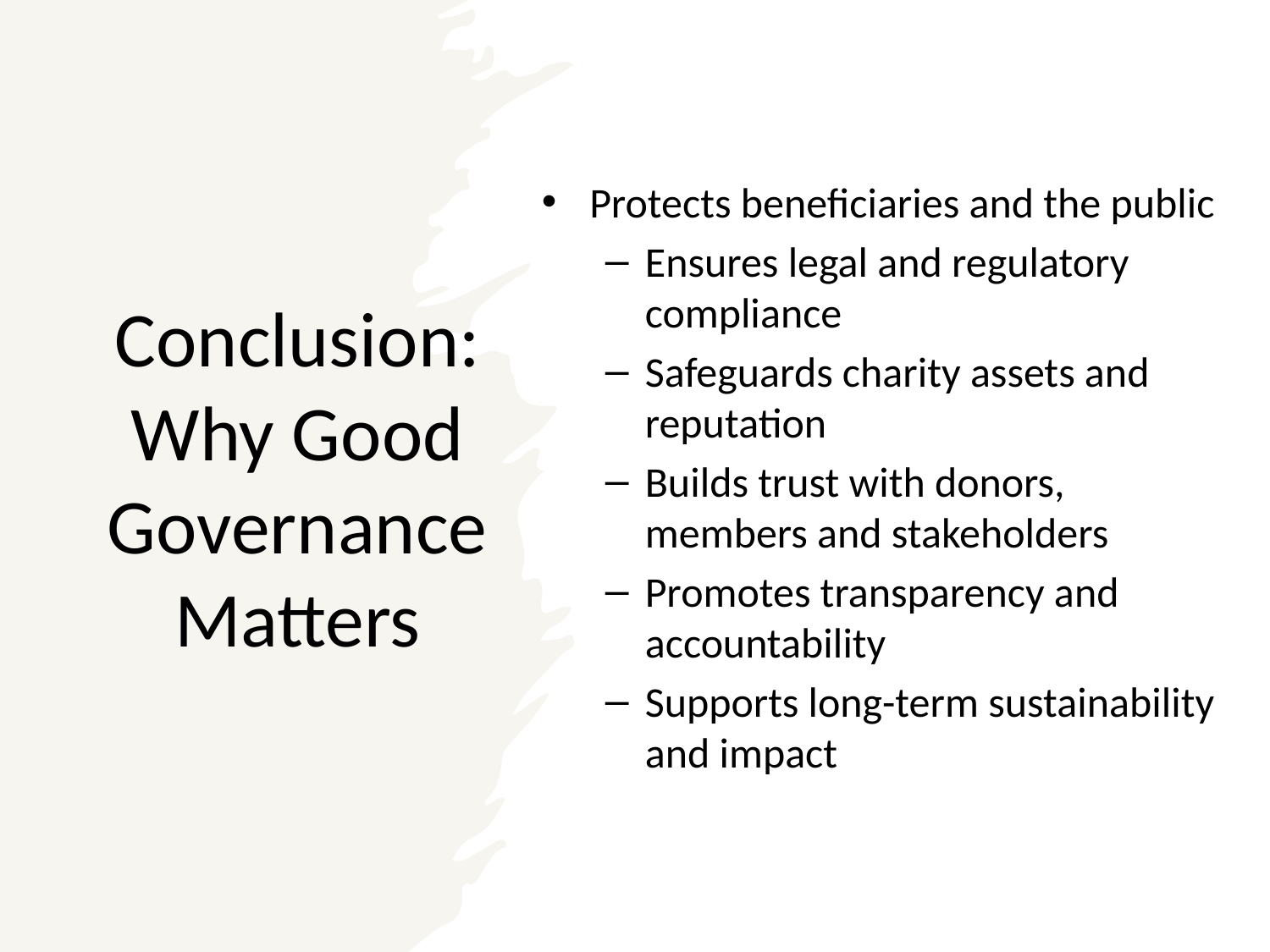

# Conclusion: Why Good Governance Matters
Protects beneficiaries and the public
Ensures legal and regulatory compliance
Safeguards charity assets and reputation
Builds trust with donors, members and stakeholders
Promotes transparency and accountability
Supports long-term sustainability and impact